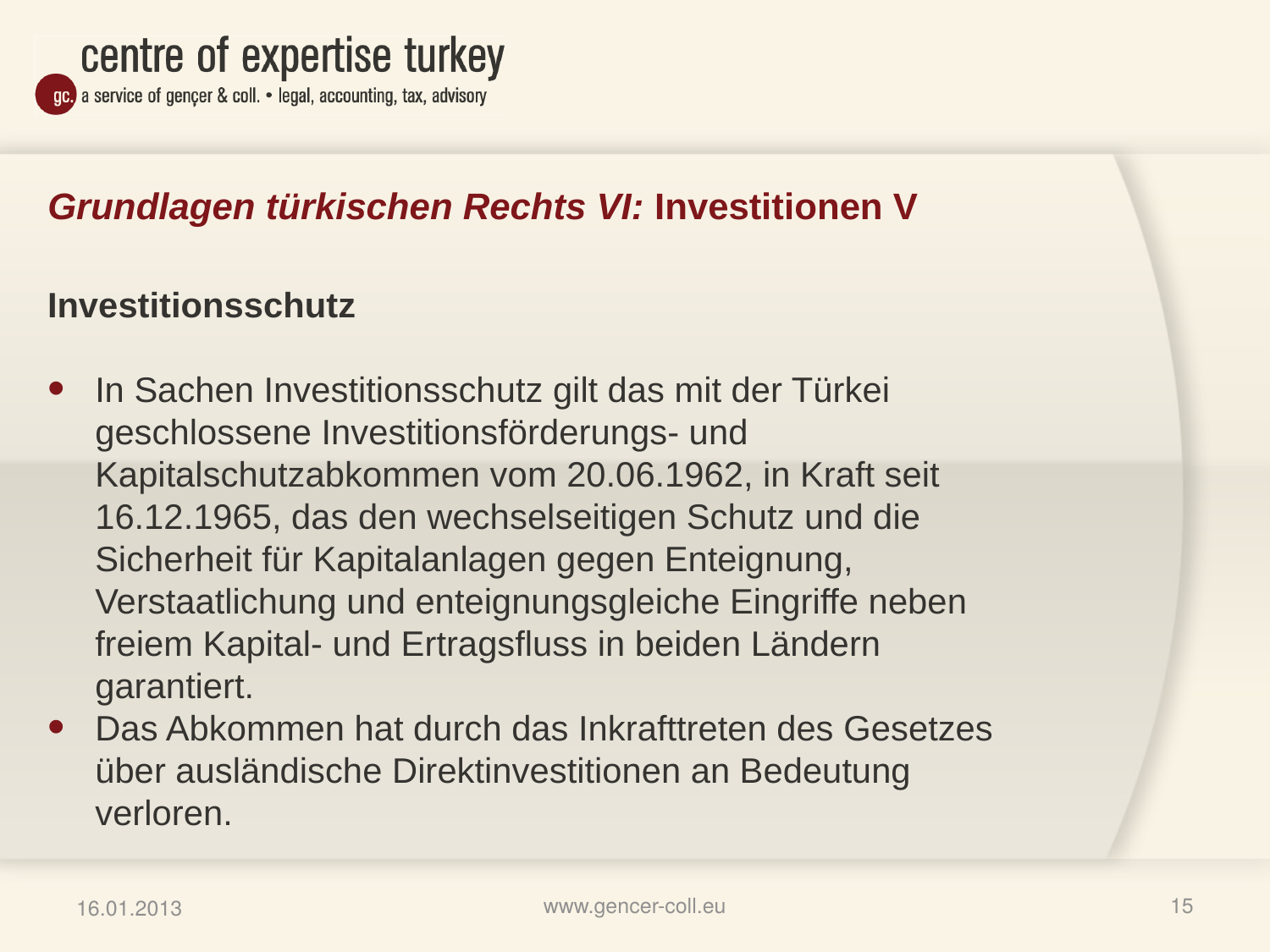

# Grundlagen türkischen Rechts VI: Investitionen V
Investitionsschutz

In Sachen Investitionsschutz gilt das mit der Türkei geschlossene Investitionsförderungs- und Kapitalschutzabkommen vom 20.06.1962, in Kraft seit 16.12.1965, das den wechselseitigen Schutz und die Sicherheit für Kapitalanlagen gegen Enteignung, Verstaatlichung und enteignungsgleiche Eingriffe neben freiem Kapital- und Ertragsfluss in beiden Ländern garantiert.
Das Abkommen hat durch das Inkrafttreten des Gesetzes über ausländische Direktinvestitionen an Bedeutung verloren.

16.01.2013
www.gencer-coll.eu
15